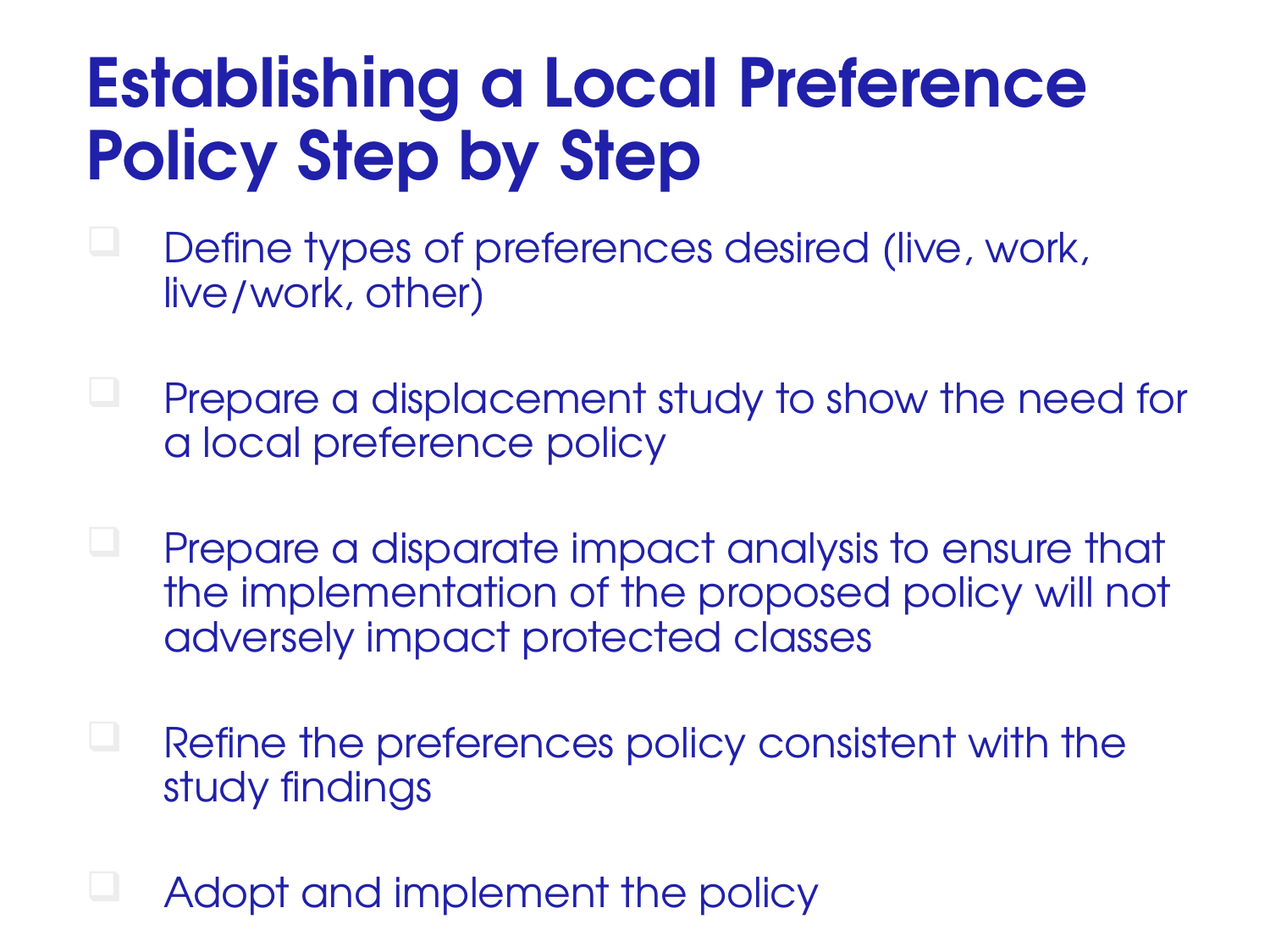

# Establishing a Local Preference Policy Step by Step
Define types of preferences desired (live, work, live/work, other)

Prepare a displacement study to show the need for a local preference policy

Prepare a disparate impact analysis to ensure that the implementation of the proposed policy will not adversely impact protected classes

Refine the preferences policy consistent with the study findings

Adopt and implement the policy